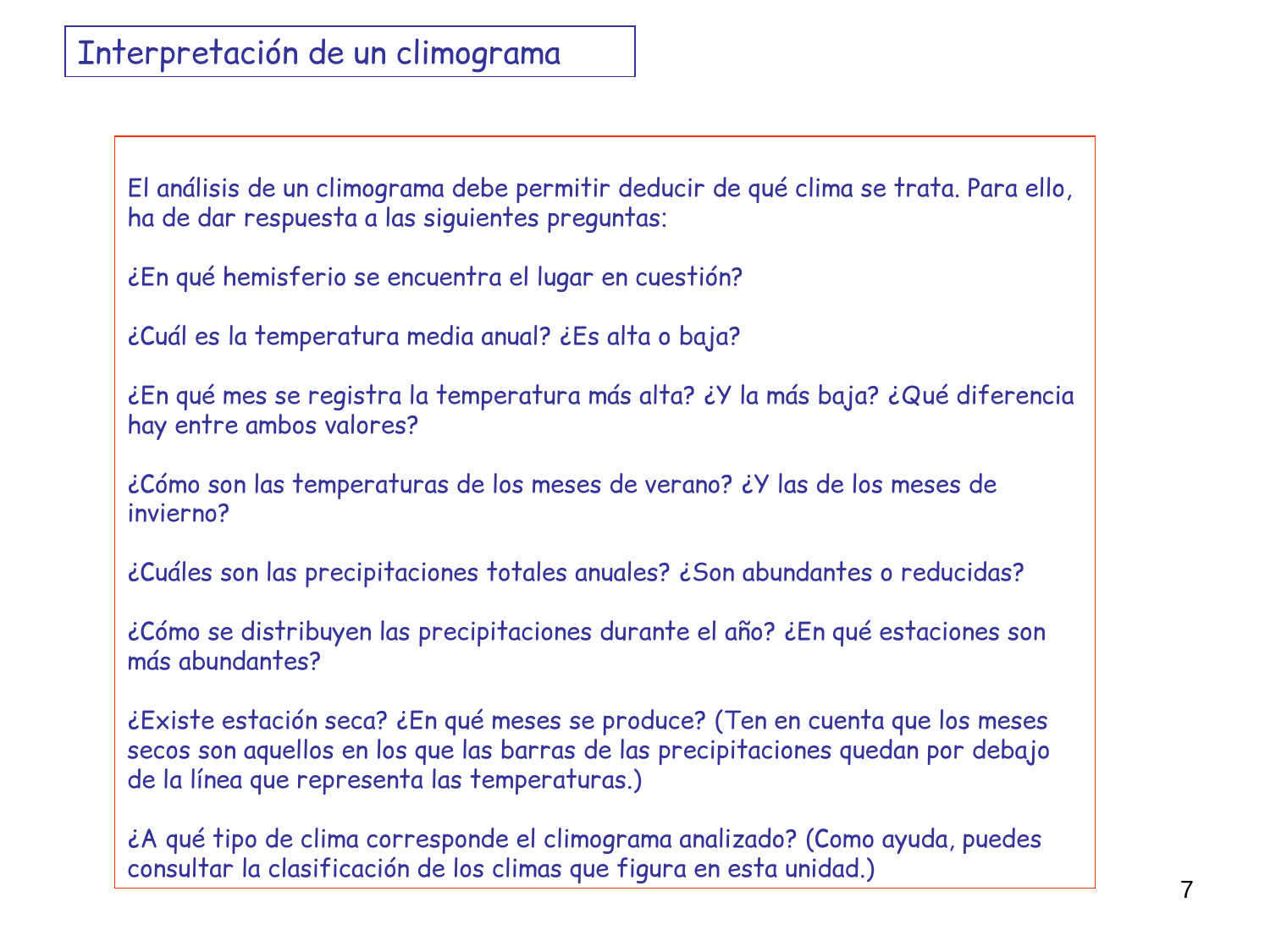

Interpretación de un climograma

El análisis de un climograma debe permitir deducir de qué clima se trata. Para ello, ha de dar respuesta a las siguientes preguntas:

¿En qué hemisferio se encuentra el lugar en cuestión?

¿Cuál es la temperatura media anual? ¿Es alta o baja?

¿En qué mes se registra la temperatura más alta? ¿Y la más baja? ¿Qué diferencia hay entre ambos valores?

¿Cómo son las temperaturas de los meses de verano? ¿Y las de los meses de invierno?

¿Cuáles son las precipitaciones totales anuales? ¿Son abundantes o reducidas?

¿Cómo se distribuyen las precipitaciones durante el año? ¿En qué estaciones son más abundantes?

¿Existe estación seca? ¿En qué meses se produce? (Ten en cuenta que los meses secos son aquellos en los que las barras de las precipitaciones quedan por debajo de la línea que representa las temperaturas.)

¿A qué tipo de clima corresponde el climograma analizado? (Como ayuda, puedes consultar la clasificación de los climas que figura en esta unidad.)
7